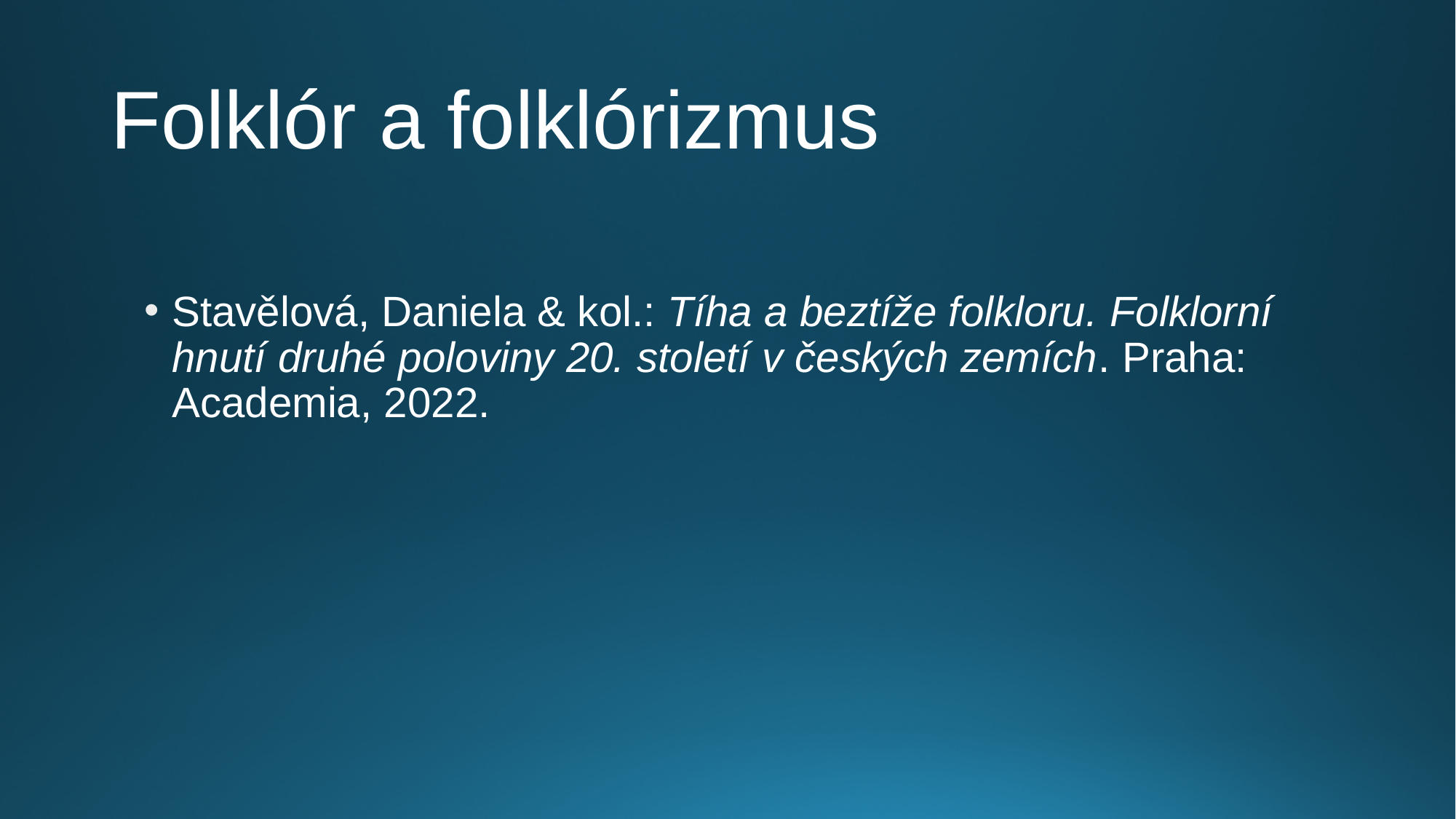

# Folklór a folklórizmus

Stavělová, Daniela & kol.: Tíha a beztíže folkloru. Folklorní hnutí druhé poloviny 20. století v českých zemích. Praha: Academia, 2022.